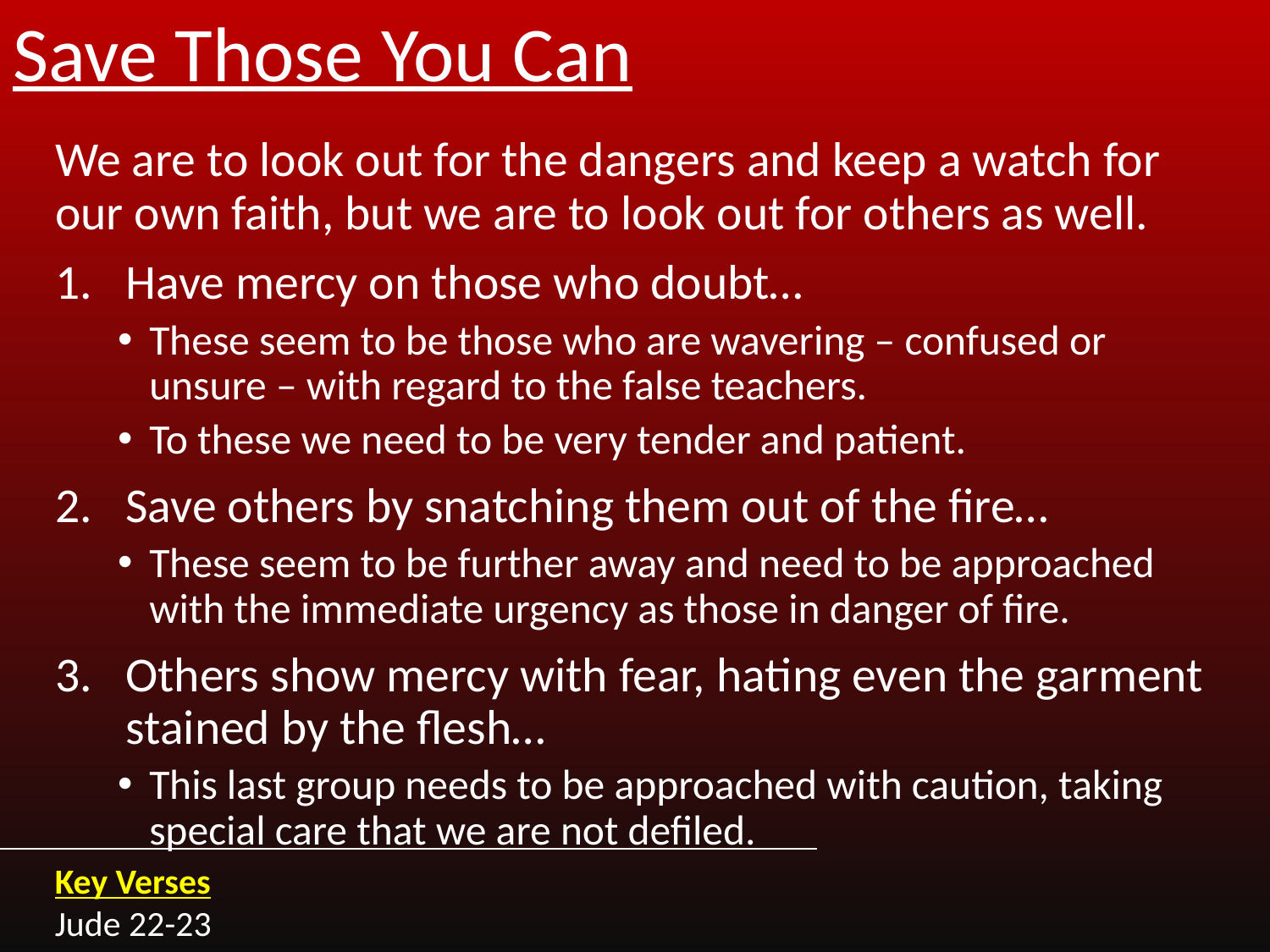

# Save Those You Can
We are to look out for the dangers and keep a watch for our own faith, but we are to look out for others as well.
Have mercy on those who doubt…
These seem to be those who are wavering – confused or unsure – with regard to the false teachers.
To these we need to be very tender and patient.
Save others by snatching them out of the fire…
These seem to be further away and need to be approached with the immediate urgency as those in danger of fire.
Others show mercy with fear, hating even the garment stained by the flesh…
This last group needs to be approached with caution, taking special care that we are not defiled.

Key Verses
Jude 22-23